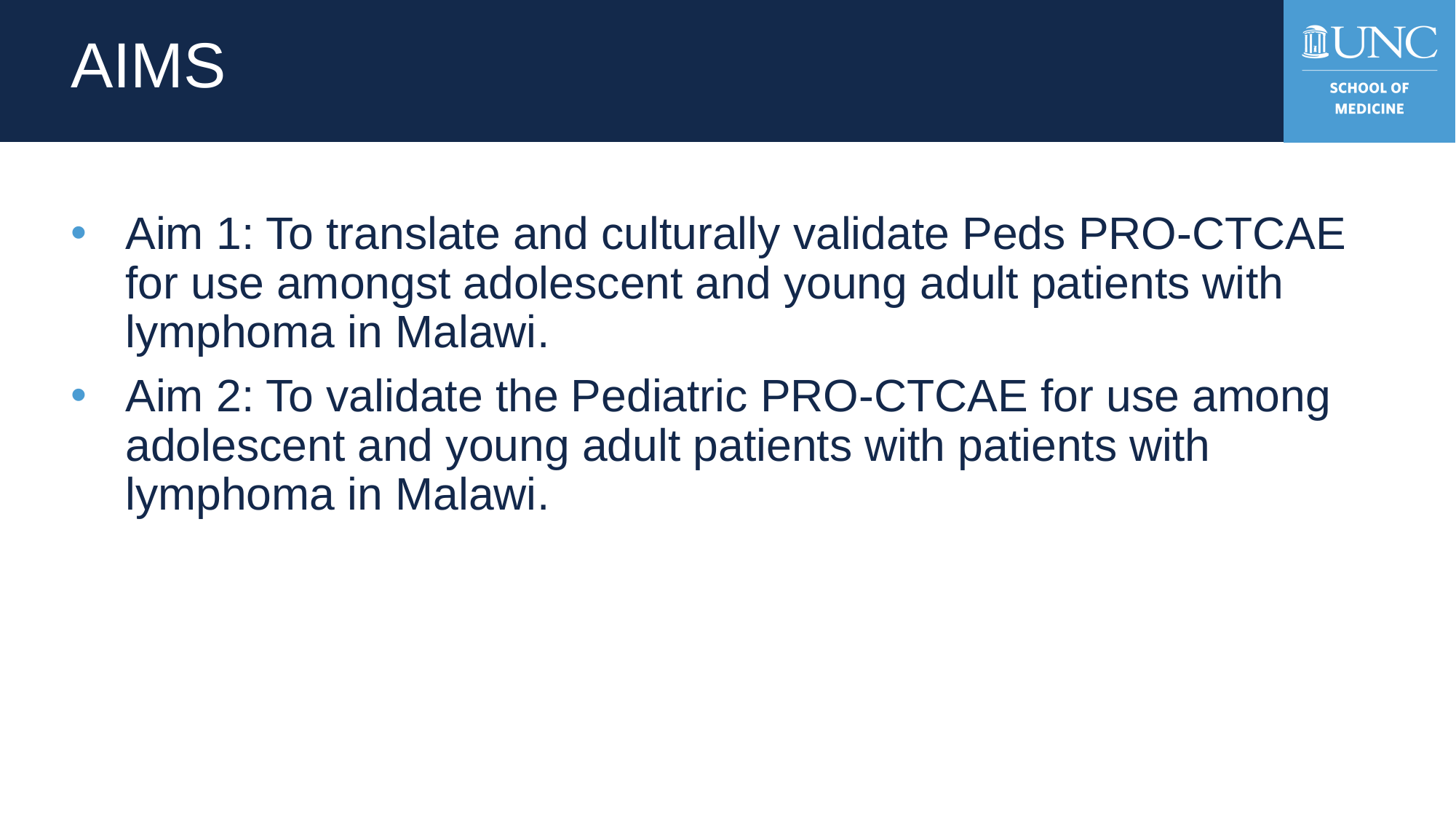

# AIMS
Aim 1: To translate and culturally validate Peds PRO-CTCAE for use amongst adolescent and young adult patients with lymphoma in Malawi.
Aim 2: To validate the Pediatric PRO-CTCAE for use among adolescent and young adult patients with patients with lymphoma in Malawi.